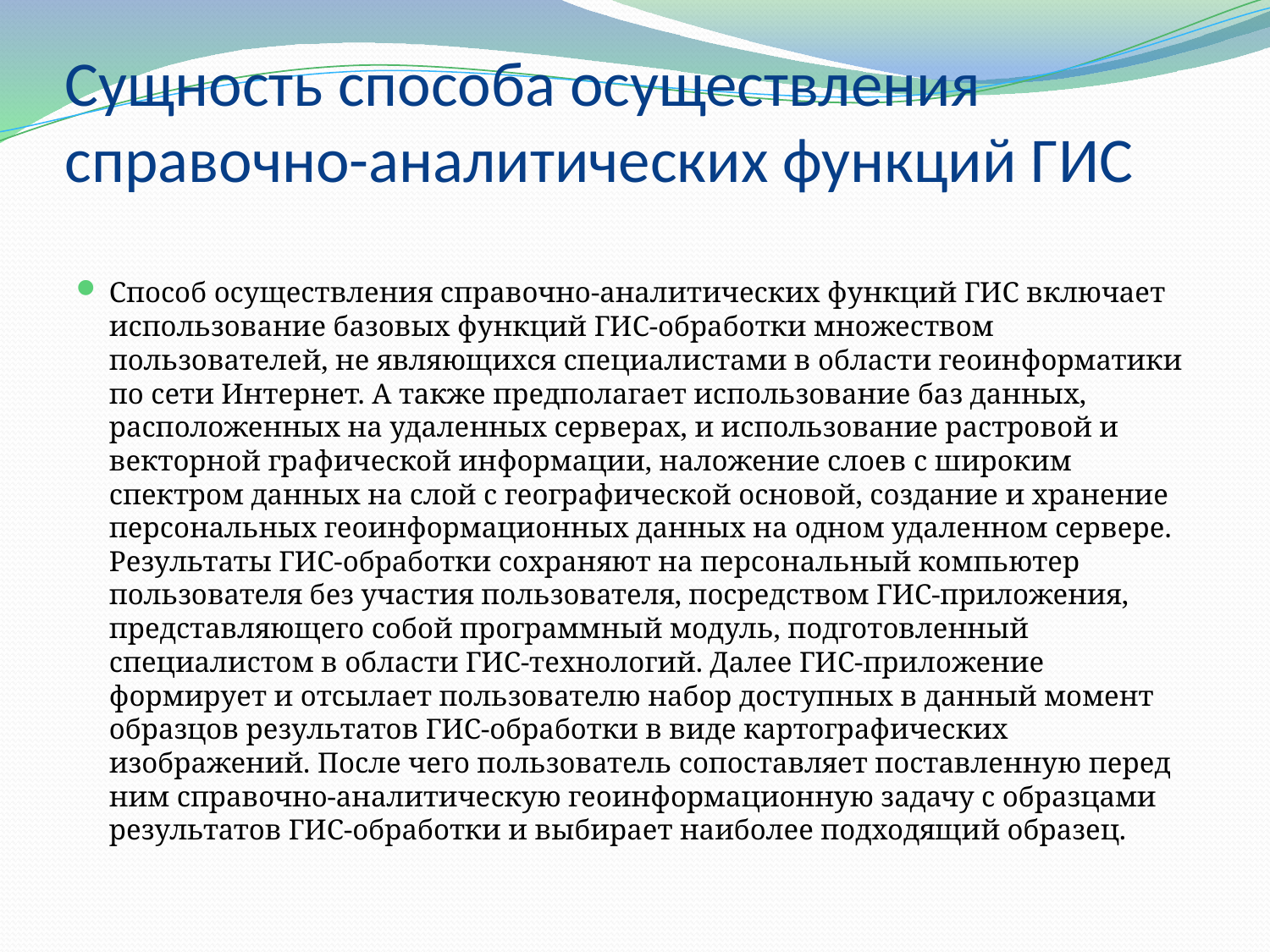

# Сущность способа осуществления справочно-аналитических функций ГИС
Способ осуществления справочно-аналитических функций ГИС включает использование базовых функций ГИС-обработки множеством пользователей, не являющихся специалистами в области геоинформатики по сети Интернет. А также предполагает использование баз данных, расположенных на удаленных серверах, и использование растровой и векторной графической информации, наложение слоев с широким спектром данных на слой с географической основой, создание и хранение персональных геоинформационных данных на одном удаленном сервере. Результаты ГИС-обработки сохраняют на персональный компьютер пользователя без участия пользователя, посредством ГИС-приложения, представляющего собой программный модуль, подготовленный специалистом в области ГИС-технологий. Далее ГИС-приложение формирует и отсылает пользователю набор доступных в данный момент образцов результатов ГИС-обработки в виде картографических изображений. После чего пользователь сопоставляет поставленную перед ним справочно-аналитическую геоинформационную задачу с образцами результатов ГИС-обработки и выбирает наиболее подходящий образец.